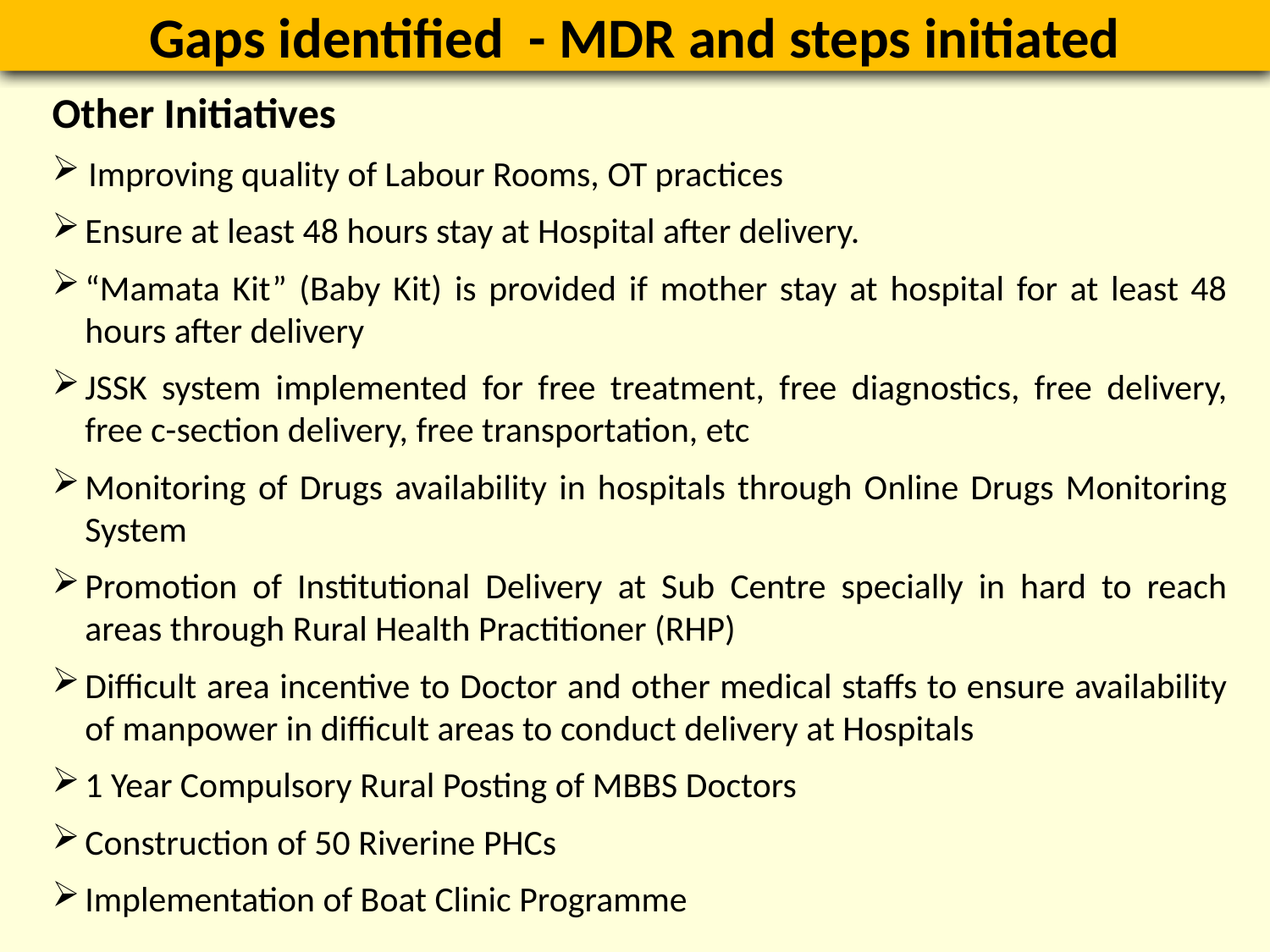

Gaps identified  - MDR and steps initiated
Other Initiatives

 Improving quality of Labour Rooms, OT practices

Ensure at least 48 hours stay at Hospital after delivery.

“Mamata Kit” (Baby Kit) is provided if mother stay at hospital for at least 48 hours after delivery

JSSK system implemented for free treatment, free diagnostics, free delivery, free c-section delivery, free transportation, etc

Monitoring of Drugs availability in hospitals through Online Drugs Monitoring System

Promotion of Institutional Delivery at Sub Centre specially in hard to reach areas through Rural Health Practitioner (RHP)

Difficult area incentive to Doctor and other medical staffs to ensure availability of manpower in difficult areas to conduct delivery at Hospitals

1 Year Compulsory Rural Posting of MBBS Doctors

Construction of 50 Riverine PHCs

Implementation of Boat Clinic Programme